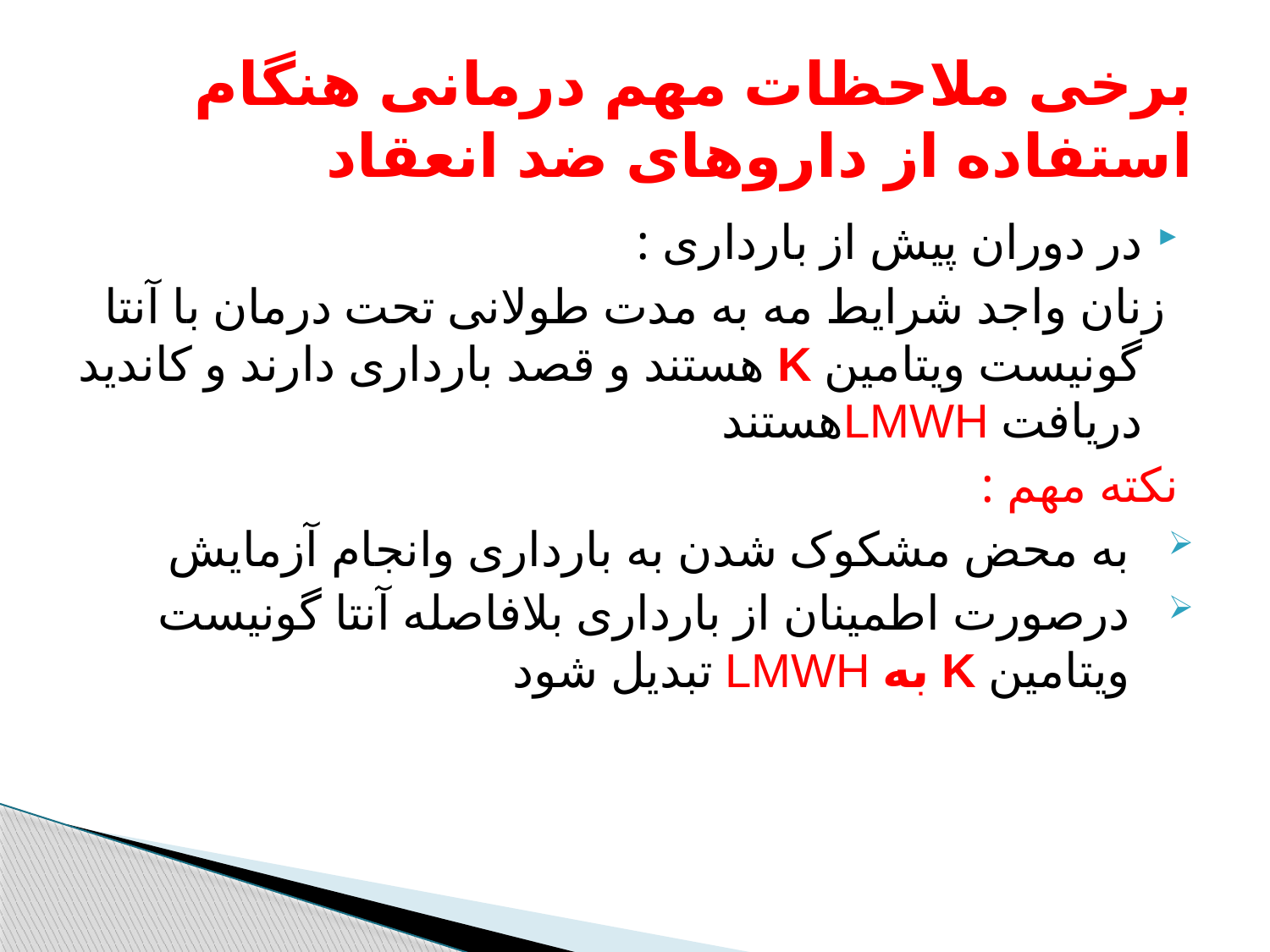

# برخی ملاحظات مهم درمانی هنگام استفاده از داروهای ضد انعقاد
در دوران پیش از بارداری :
 زنان واجد شرایط مه به مدت طولانی تحت درمان با آنتا گونیست ویتامین K هستند و قصد بارداری دارند و کاندید دریافت LMWHهستند
نکته مهم :
به محض مشکوک شدن به بارداری وانجام آزمایش
درصورت اطمینان از بارداری بلافاصله آنتا گونیست ویتامین K به LMWH تبدیل شود